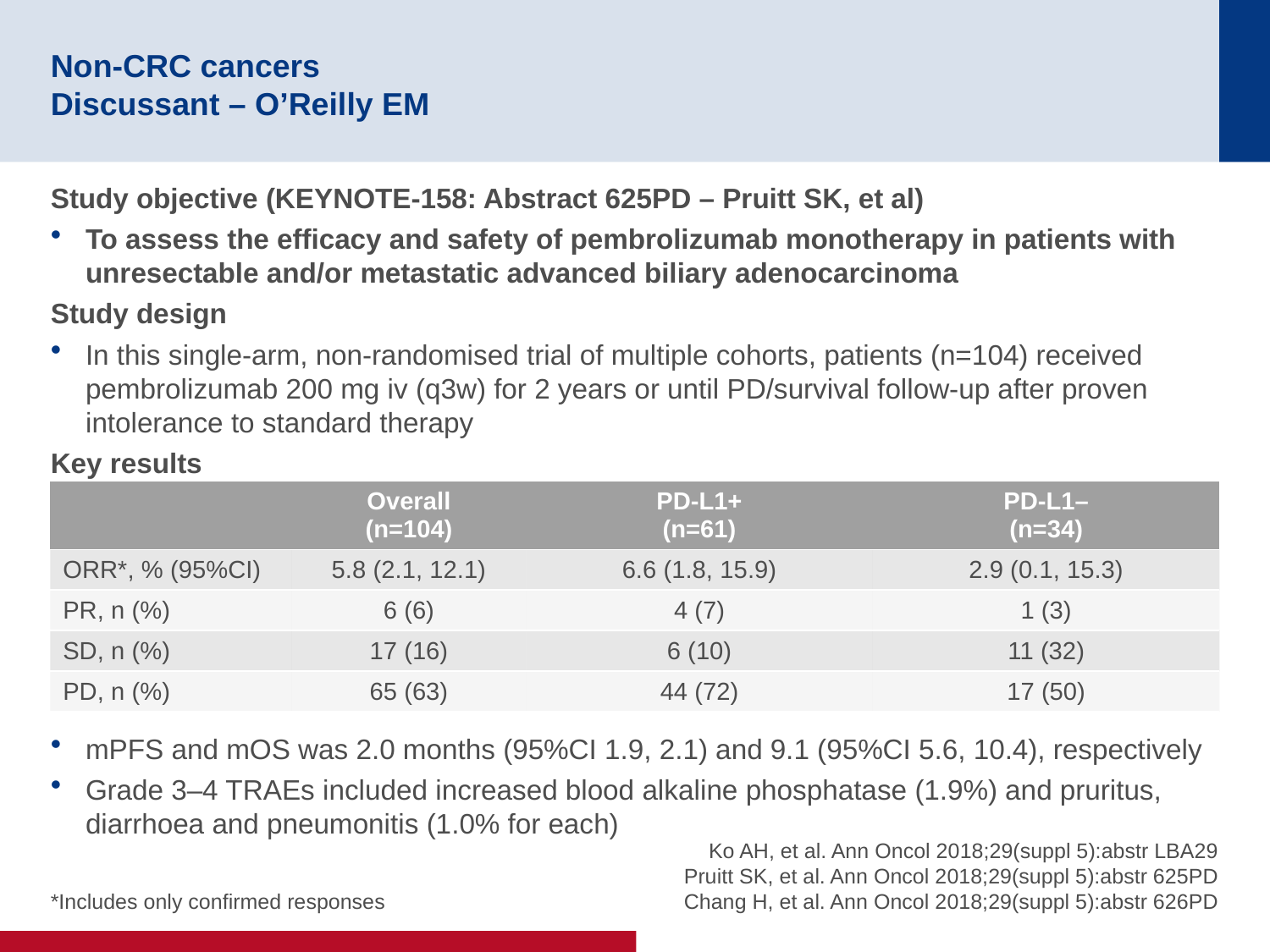

# Non-CRC cancers Discussant – O’Reilly EM
Study objective (KEYNOTE-158: Abstract 625PD – Pruitt SK, et al)
To assess the efficacy and safety of pembrolizumab monotherapy in patients with unresectable and/or metastatic advanced biliary adenocarcinoma
Study design
In this single-arm, non-randomised trial of multiple cohorts, patients (n=104) received pembrolizumab 200 mg iv (q3w) for 2 years or until PD/survival follow-up after proven intolerance to standard therapy
Key results

mPFS and mOS was 2.0 months (95%CI 1.9, 2.1) and 9.1 (95%CI 5.6, 10.4), respectively
Grade 3–4 TRAEs included increased blood alkaline phosphatase (1.9%) and pruritus, diarrhoea and pneumonitis (1.0% for each)
|  | Overall (n=104) | PD-L1+ (n=61) | PD-L1– (n=34) |
| --- | --- | --- | --- |
| ORR\*, % (95%CI) | 5.8 (2.1, 12.1) | 6.6 (1.8, 15.9) | 2.9 (0.1, 15.3) |
| PR, n (%) | 6 (6) | 4 (7) | 1 (3) |
| SD, n (%) | 17 (16) | 6 (10) | 11 (32) |
| PD, n (%) | 65 (63) | 44 (72) | 17 (50) |
*Includes only confirmed responses
Ko AH, et al. Ann Oncol 2018;29(suppl 5):abstr LBA29
Pruitt SK, et al. Ann Oncol 2018;29(suppl 5):abstr 625PD
Chang H, et al. Ann Oncol 2018;29(suppl 5):abstr 626PD